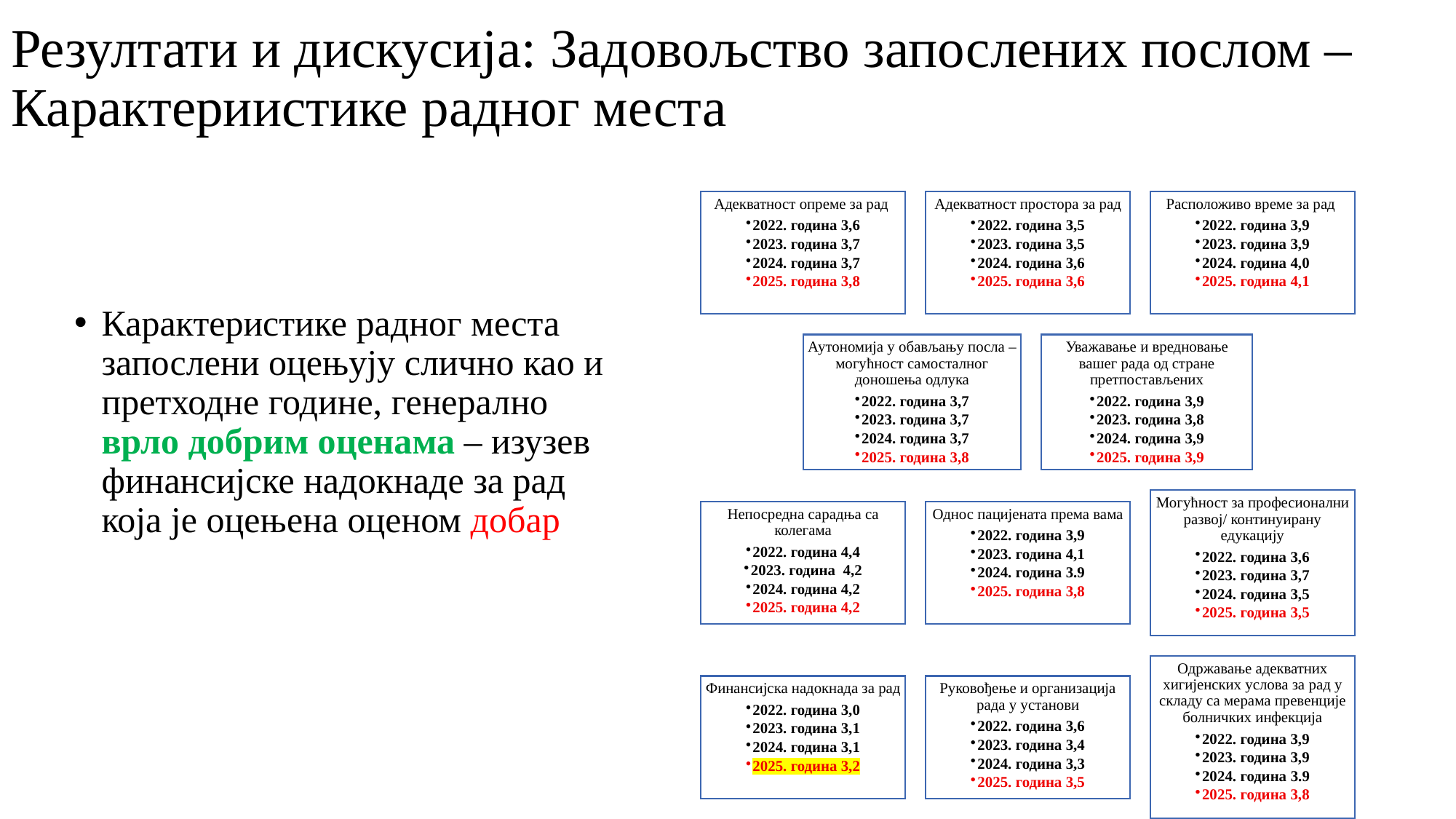

# Резултати и дискусија: Задовољство запослених послом – Карактериистике радног места
Адекватност опреме за рад
2022. година 3,6
2023. година 3,7
2024. година 3,7
2025. година 3,8
Адекватност простора за рад
2022. година 3,5
2023. година 3,5
2024. година 3,6
2025. година 3,6
Расположиво време за рад
2022. година 3,9
2023. година 3,9
2024. година 4,0
2025. година 4,1
Аутономија у обављању посла – могућност самосталног доношења одлука
2022. година 3,7
2023. година 3,7
2024. година 3,7
2025. година 3,8
Уважавање и вредновање вашег рада од стране претпостављених
2022. година 3,9
2023. година 3,8
2024. година 3,9
2025. година 3,9
Непосредна сарадња са колегама
2022. година 4,4
2023. година  4,2
2024. година 4,2
2025. година 4,2
Однос пацијената према вама
2022. година 3,9
2023. година 4,1
2024. година 3.9
2025. година 3,8
Могућност за професионални развој/ континуирану едукацију
2022. година 3,6
2023. година 3,7
2024. година 3,5
2025. година 3,5
Финансијска надокнада за рад
2022. година 3,0
2023. година 3,1
2024. година 3,1
2025. година 3,2
Руковођење и организација рада у установи
2022. година 3,6
2023. година 3,4
2024. година 3,3
2025. година 3,5
Одржавање адекватних хигијенских услова за рад у складу са мерама превенције болничких инфекција
2022. година 3,9
2023. година 3,9
2024. година 3.9
2025. година 3,8
Карактеристике радног места запослени оцењују слично као и претходне године, генерално врло добрим оценама – изузев финансијске надокнаде за рад која је оцењена оценом добар